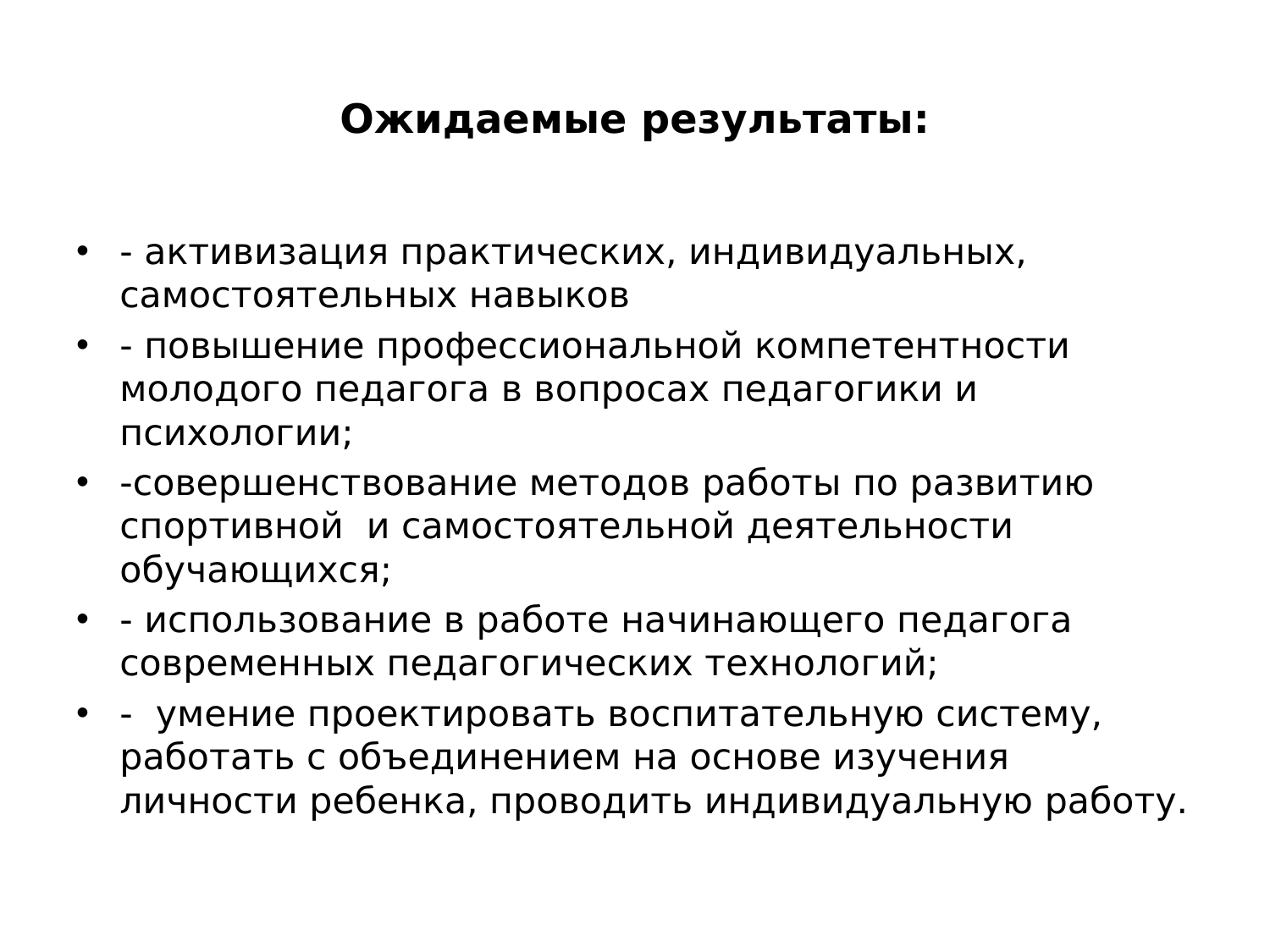

# Ожидаемые результаты:
- активизация практических, индивидуальных, самостоятельных навыков
- повышение профессиональной компетентности молодого педагога в вопросах педагогики и психологии;
-совершенствование методов работы по развитию спортивной  и самостоятельной деятельности обучающихся;
- использование в работе начинающего педагога современных педагогических технологий;
-  умение проектировать воспитательную систему, работать с объединением на основе изучения личности ребенка, проводить индивидуальную работу.